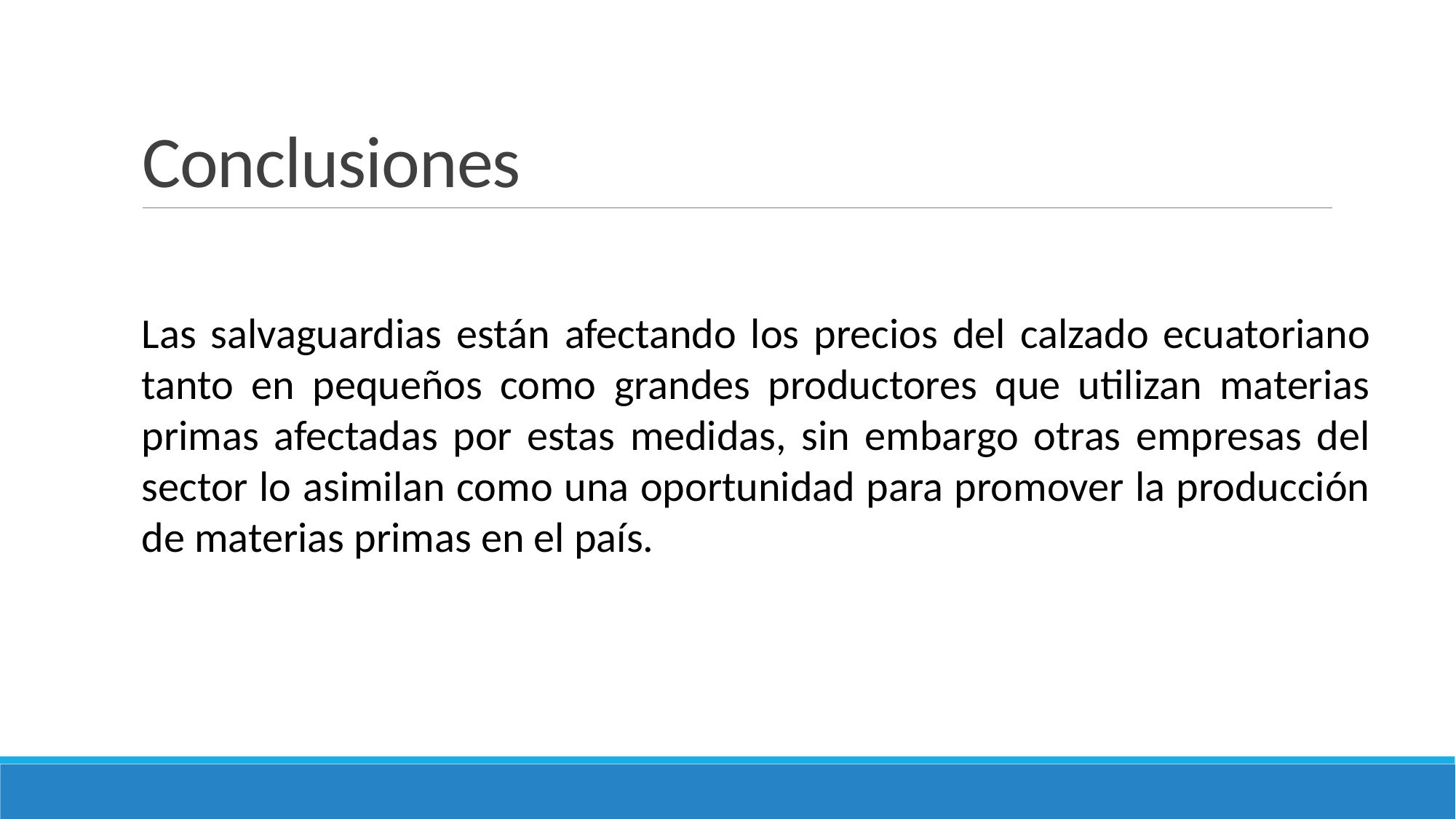

# Conclusiones
Las salvaguardias están afectando los precios del calzado ecuatoriano tanto en pequeños como grandes productores que utilizan materias primas afectadas por estas medidas, sin embargo otras empresas del sector lo asimilan como una oportunidad para promover la producción de materias primas en el país.